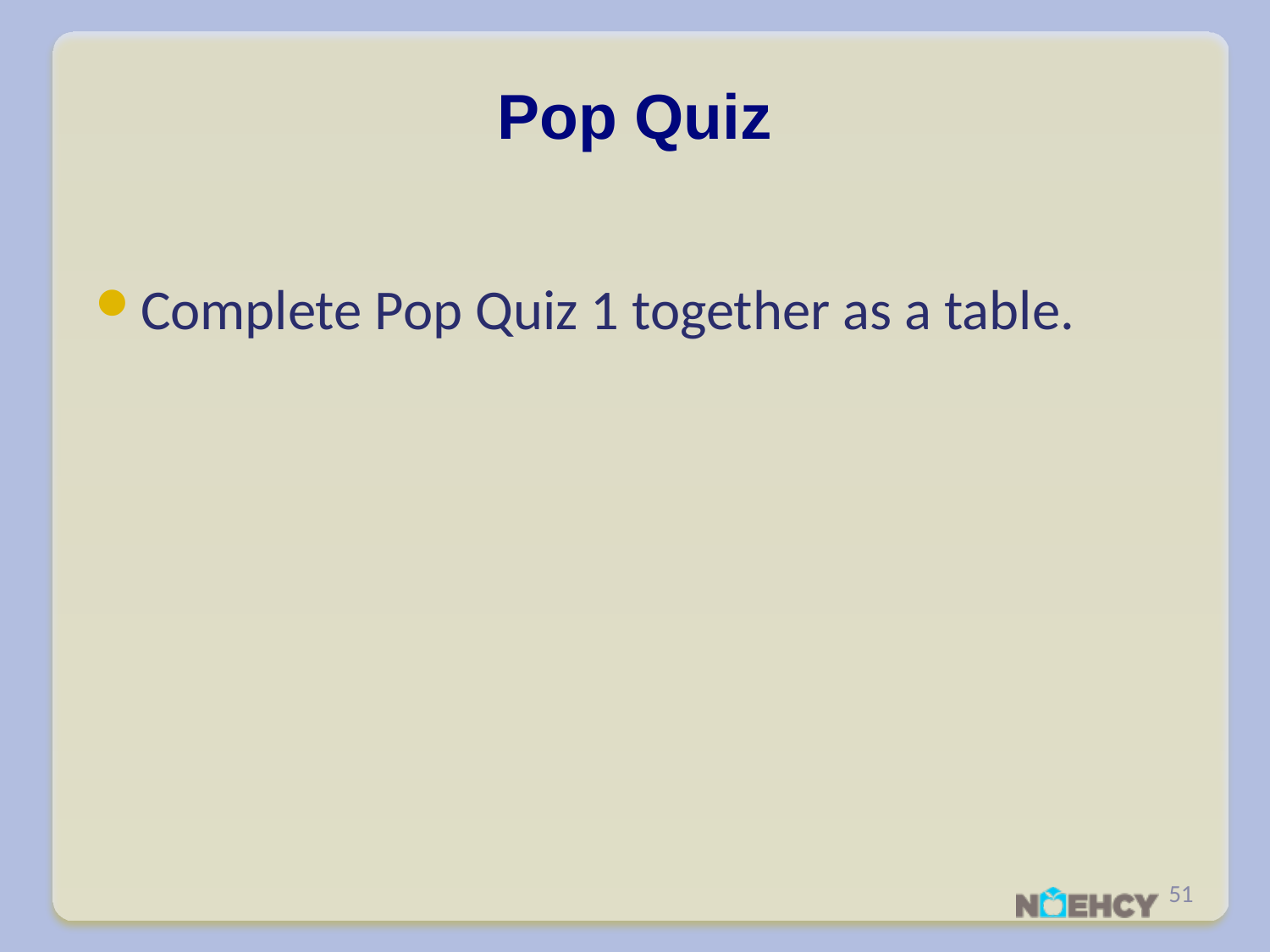

# Pop Quiz
Complete Pop Quiz 1 together as a table.
51